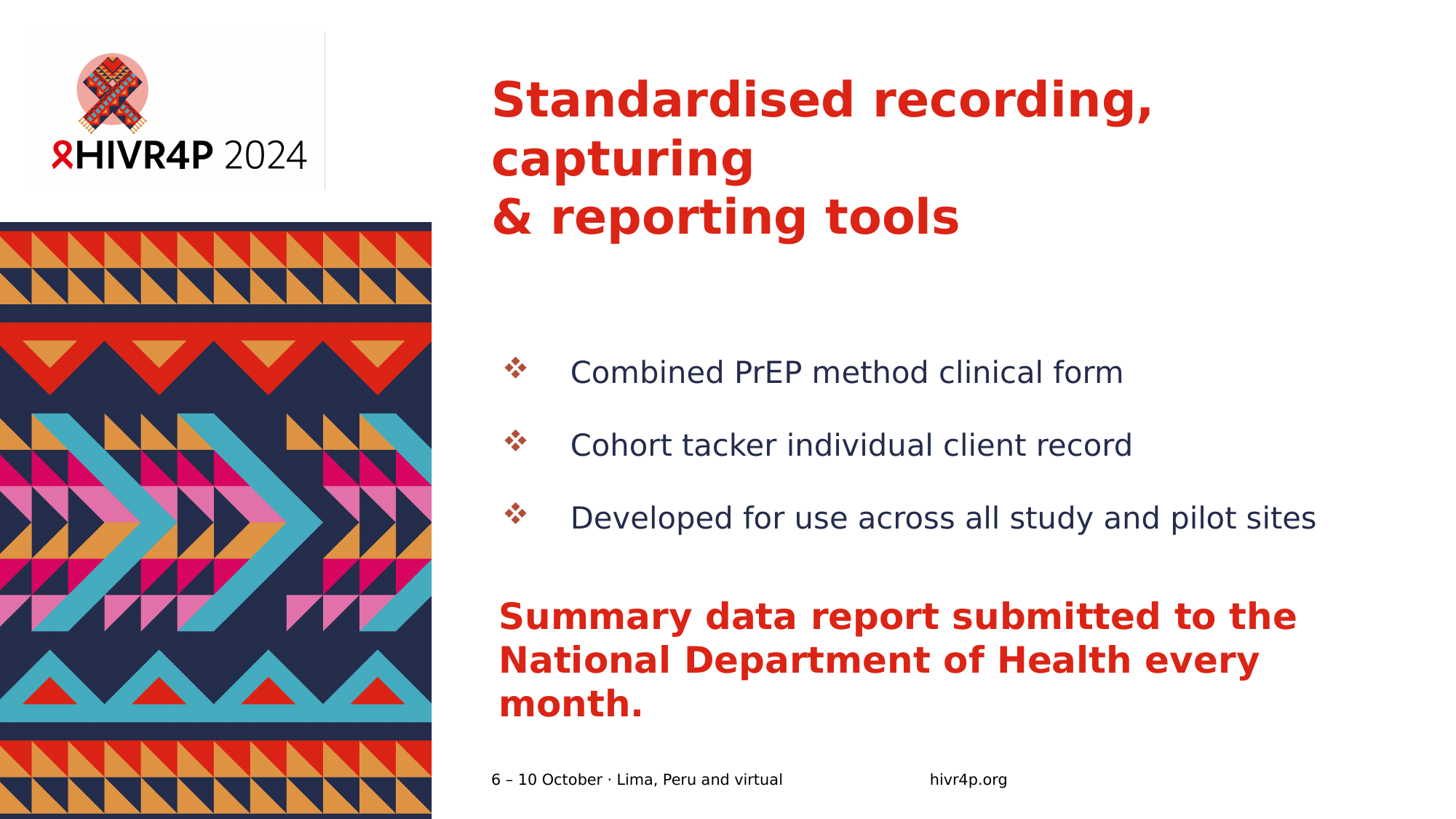

# Standardised recording, capturing & reporting tools

Combined PrEP method clinical form
Cohort tacker individual client record
Developed for use across all study and pilot sites

Summary data report submitted to the National Department of Health every month.